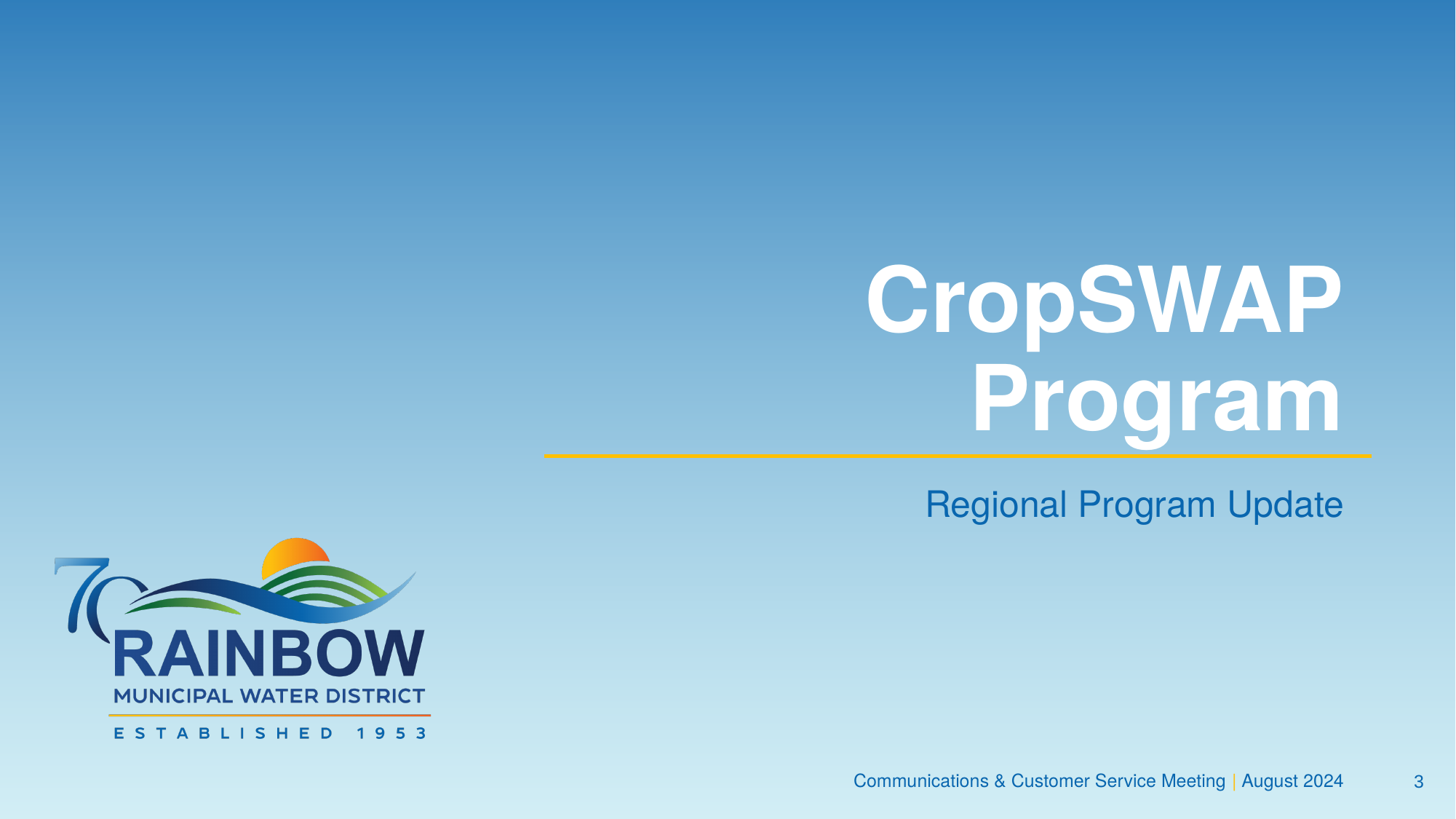

# CropSWAP Program
Regional Program Update
Communications & Customer Service Meeting | August 2024
3